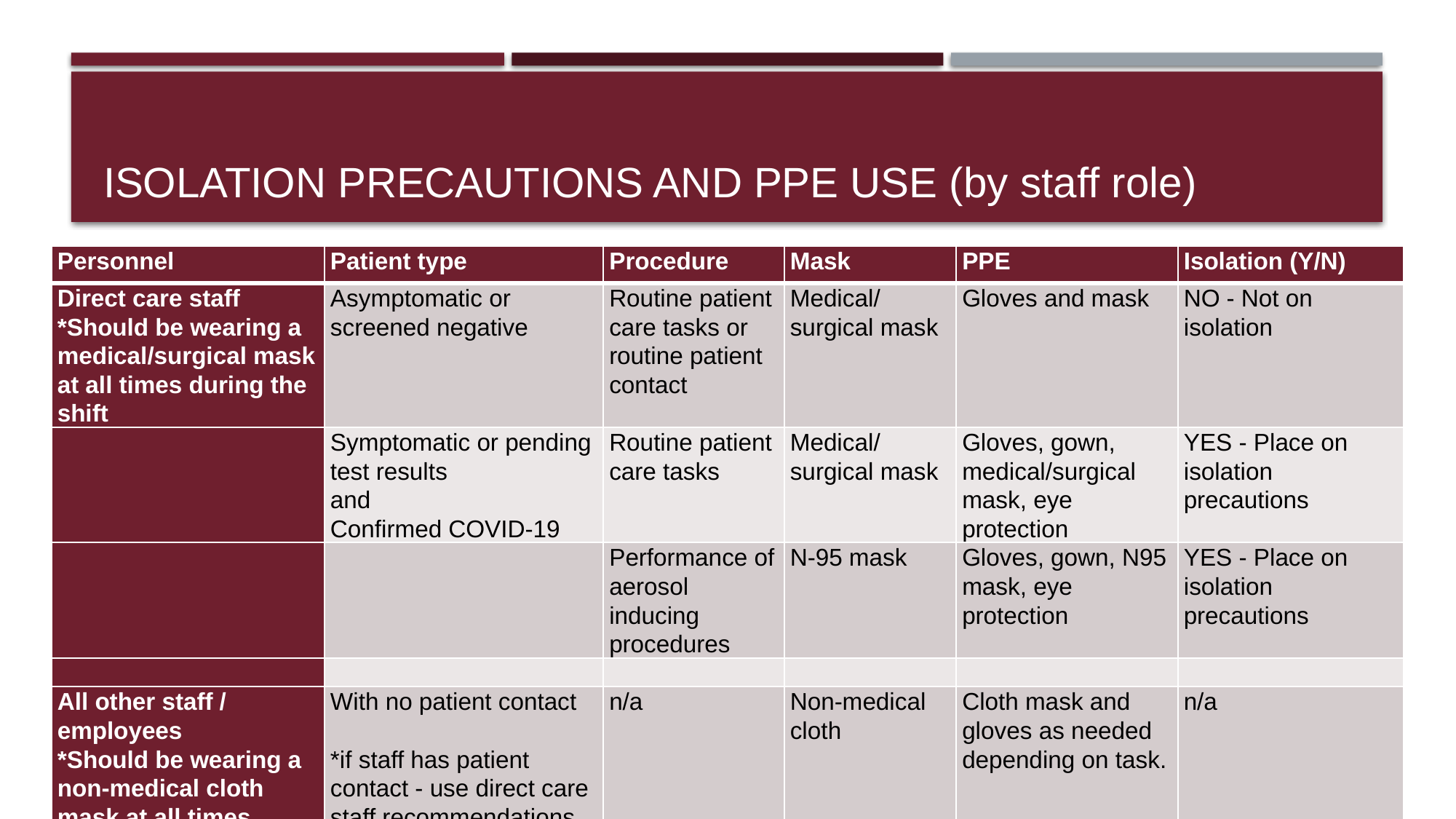

# Isolation precautions and ppe use (by staff role)
| Personnel | Patient type | Procedure | Mask | PPE | Isolation (Y/N) |
| --- | --- | --- | --- | --- | --- |
| Direct care staff \*Should be wearing a medical/surgical mask at all times during the shift | Asymptomatic or screened negative | Routine patient care tasks or routine patient contact | Medical/surgical mask | Gloves and mask | NO - Not on isolation |
|  | Symptomatic or pending test results and Confirmed COVID-19 | Routine patient care tasks | Medical/surgical mask | Gloves, gown, medical/surgical mask, eye protection | YES - Place on isolation precautions |
|  |  | Performance of aerosol inducing procedures | N-95 mask | Gloves, gown, N95 mask, eye protection | YES - Place on isolation precautions |
|  |  |  |  |  |  |
| All other staff / employees \*Should be wearing a non-medical cloth mask at all times during the shift | With no patient contact   \*if staff has patient contact - use direct care staff recommendations above | n/a | Non-medical cloth | Cloth mask and gloves as needed depending on task. | n/a |